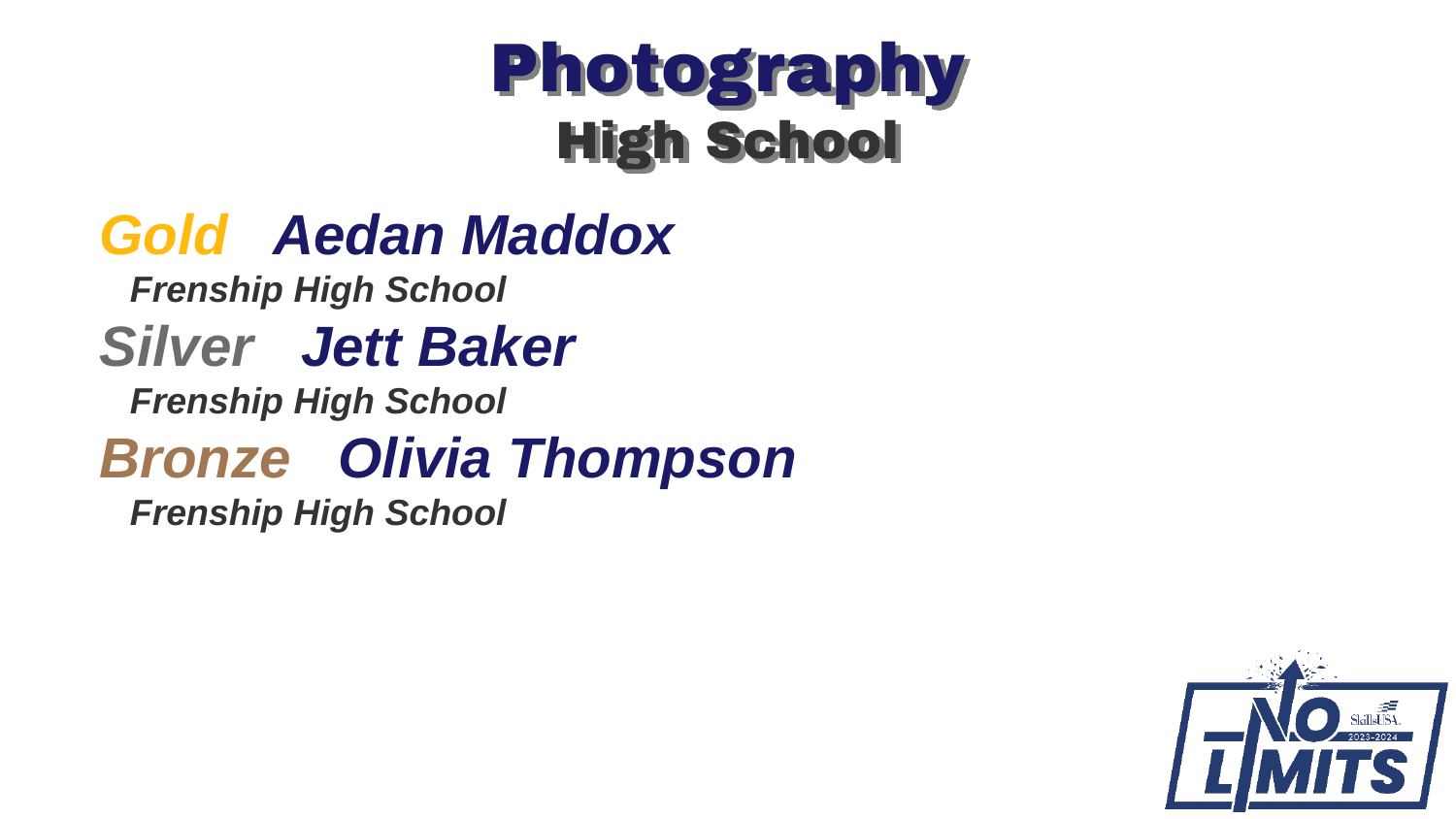

# Photography High School
Gold   Aedan Maddox
   Frenship High School
Silver   Jett Baker
   Frenship High School
Bronze   Olivia Thompson
   Frenship High School